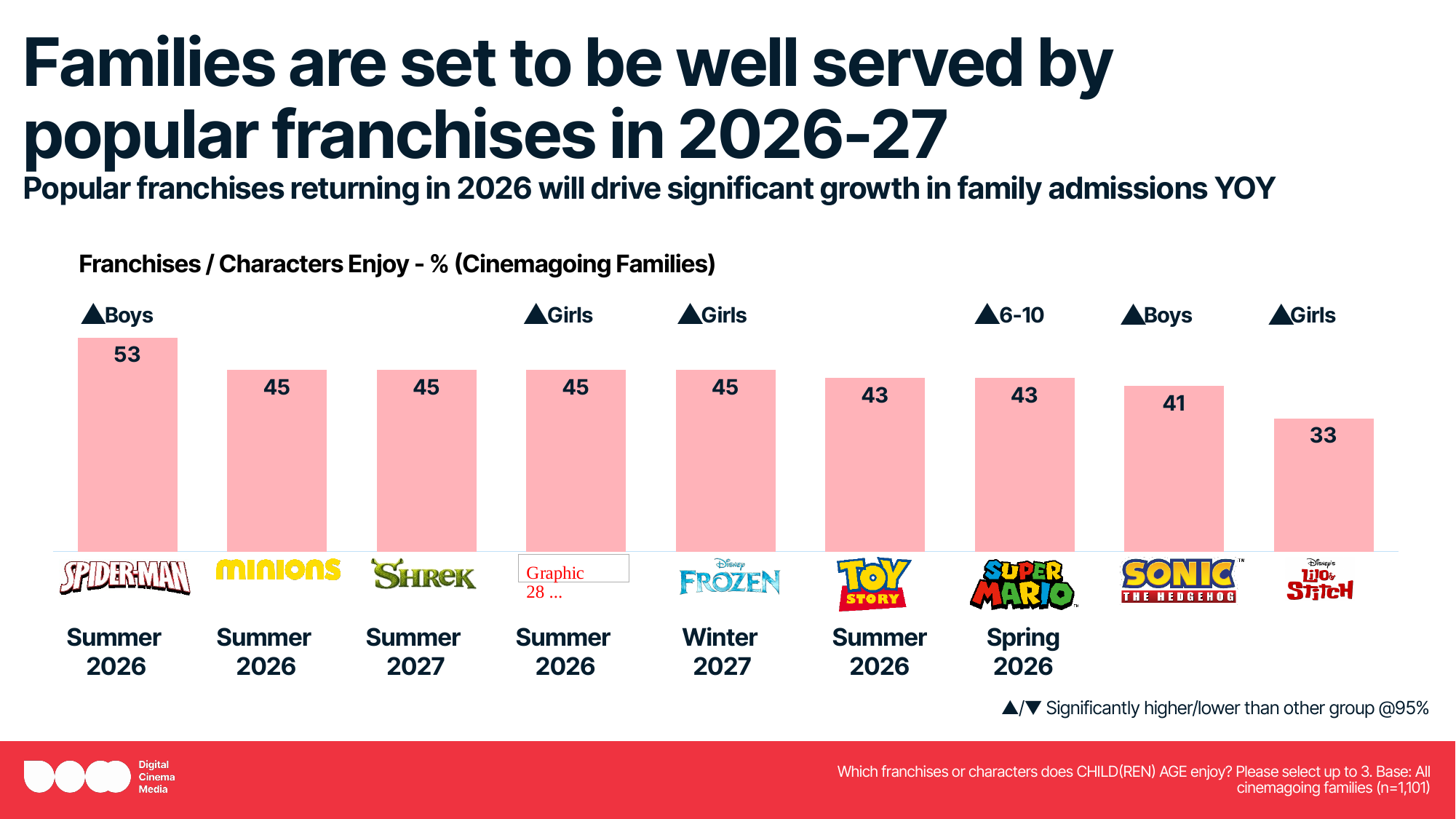

# Families are set to be well served by popular franchises in 2026-27
Popular franchises returning in 2026 will drive significant growth in family admissions YOY

### Chart

| Category | Total enjoy |
|---|---|
| Spiderman | 53.0 |
| Minions / Despicable Me | 45.0 |
| Shrek | 45.0 |
| Moana | 45.0 |
| Frozen | 45.0 |
| Toy Story | 43.0 |
| Super Mario Bros | 43.0 |
| Sonic the Hedgehog | 41.0 |
| Lilo & Stitch | 33.0 |
Franchises / Characters Enjoy - % (Cinemagoing Families)
▲
▲
▲
▲
| Boys |  |  | Girls | Girls |  | 6-10 | Boys | Girls |
| --- | --- | --- | --- | --- | --- | --- | --- | --- |
▲
▲
| Summer 2026 | Summer 2026 | Summer 2027 | Summer 2026 | Winter 2027 | Summer 2026 | Spring 2026 |  |  |
| --- | --- | --- | --- | --- | --- | --- | --- | --- |
▲/▼ Significantly higher/lower than other group @95%
Which franchises or characters does CHILD(REN) AGE enjoy? Please select up to 3. Base: All cinemagoing families (n=1,101)